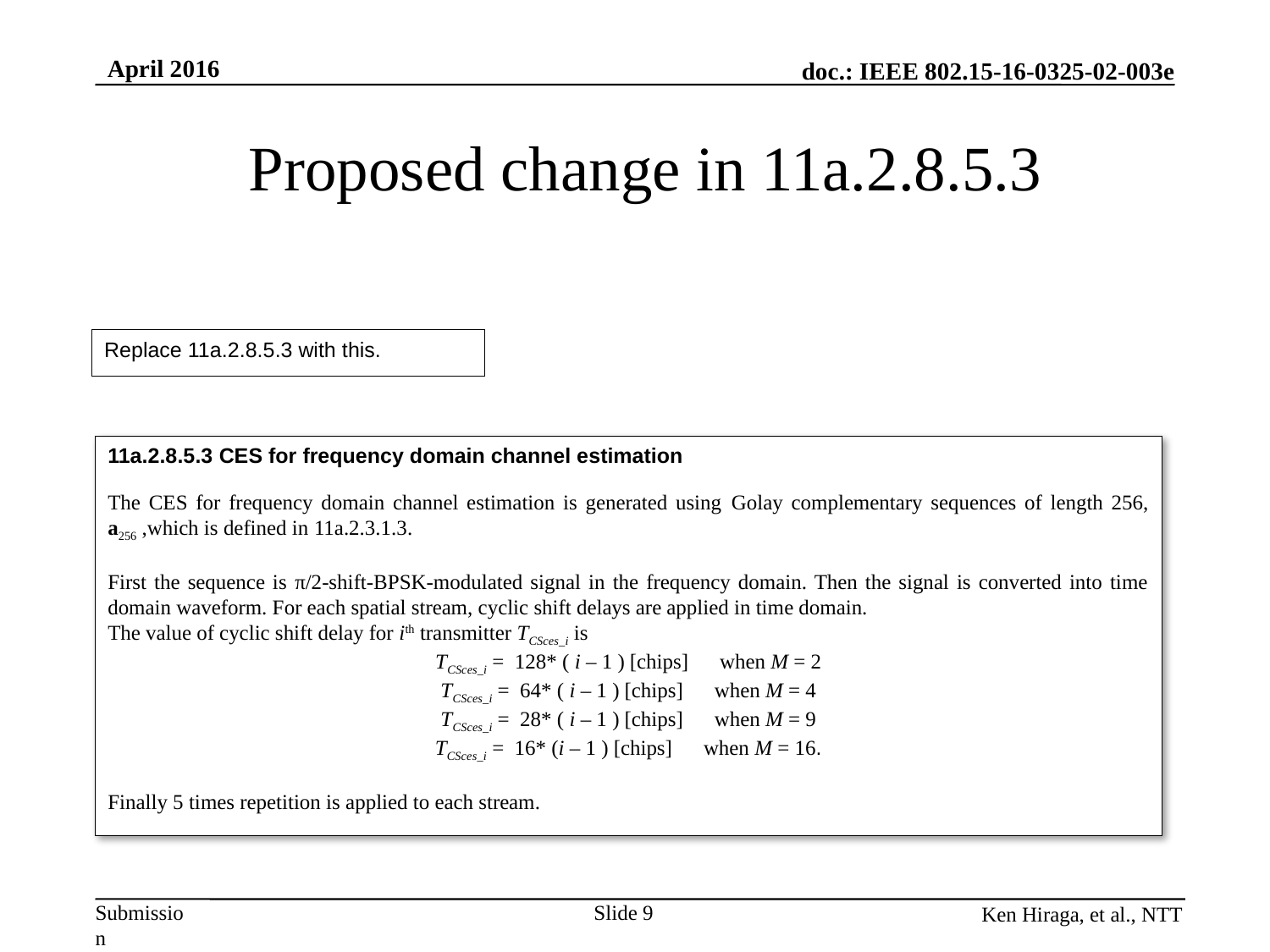

# Proposed change in 11a.2.8.5.3
Replace 11a.2.8.5.3 with this.
11a.2.8.5.3 CES for frequency domain channel estimation
The CES for frequency domain channel estimation is generated using Golay complementary sequences of length 256, a256 ,which is defined in 11a.2.3.1.3.

First the sequence is π/2-shift-BPSK-modulated signal in the frequency domain. Then the signal is converted into time domain waveform. For each spatial stream, cyclic shift delays are applied in time domain.
The value of cyclic shift delay for ith transmitter TCSces_i is
TCSces_i =  128* ( i – 1 ) [chips]　when M = 2
TCSces_i =  64* ( i – 1 ) [chips]　when M = 4
TCSces_i =  28* ( i – 1 ) [chips]　when M = 9
TCSces_i =  16* (i – 1 ) [chips]　when M = 16.

Finally 5 times repetition is applied to each stream.
Slide 9